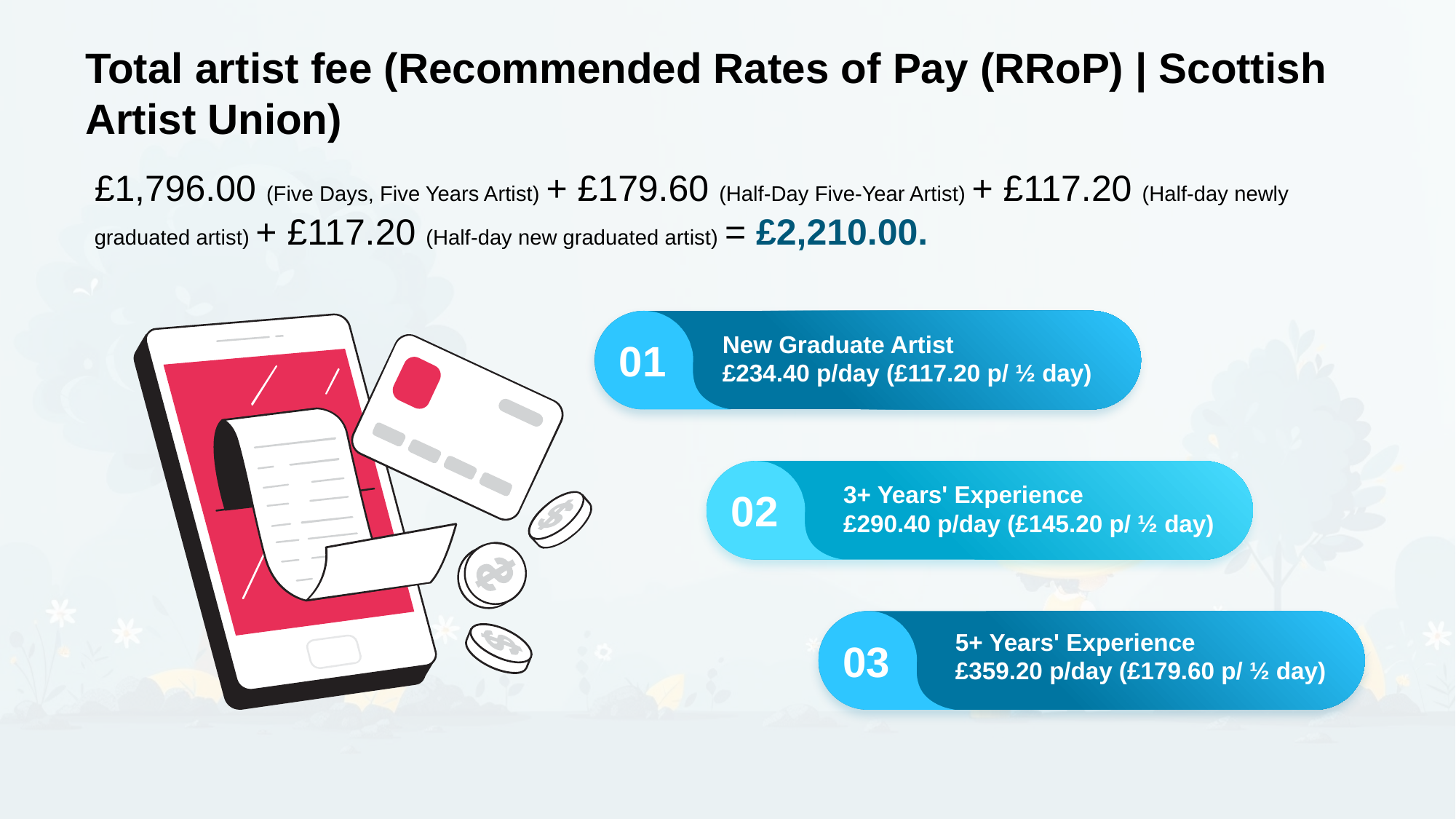

# Total artist fee (Recommended Rates of Pay (RRoP) | Scottish Artist Union)
New Graduate Artist
£234.40 p/day (£117.20 p/ ½ day)

01

£1,796.00 (Five Days, Five Years Artist) + £179.60 (Half-Day Five-Year Artist) + £117.20 (Half-day newly graduated artist) + £117.20 (Half-day new graduated artist) = £2,210.00.

3+ Years' Experience
£290.40 p/day (£145.20 p/ ½ day)

02

5+ Years' Experience
£359.20 p/day (£179.60 p/ ½ day)

03